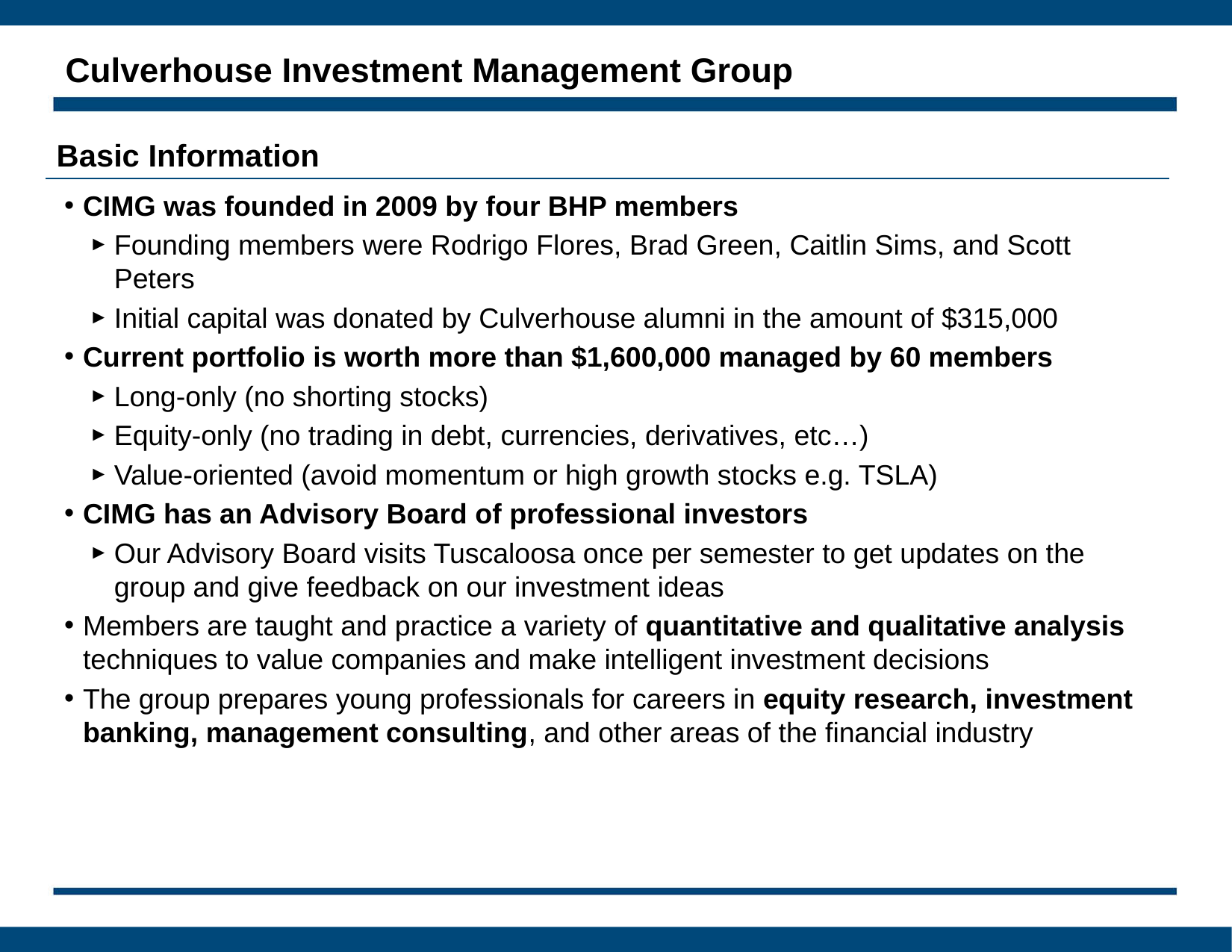

# Culverhouse Investment Management Group

Basic Information
CIMG was founded in 2009 by four BHP members
Founding members were Rodrigo Flores, Brad Green, Caitlin Sims, and Scott Peters
Initial capital was donated by Culverhouse alumni in the amount of $315,000
Current portfolio is worth more than $1,600,000 managed by 60 members
Long-only (no shorting stocks)
Equity-only (no trading in debt, currencies, derivatives, etc…)
Value-oriented (avoid momentum or high growth stocks e.g. TSLA)
CIMG has an Advisory Board of professional investors
Our Advisory Board visits Tuscaloosa once per semester to get updates on the group and give feedback on our investment ideas
Members are taught and practice a variety of quantitative and qualitative analysis techniques to value companies and make intelligent investment decisions
The group prepares young professionals for careers in equity research, investment banking, management consulting, and other areas of the financial industry